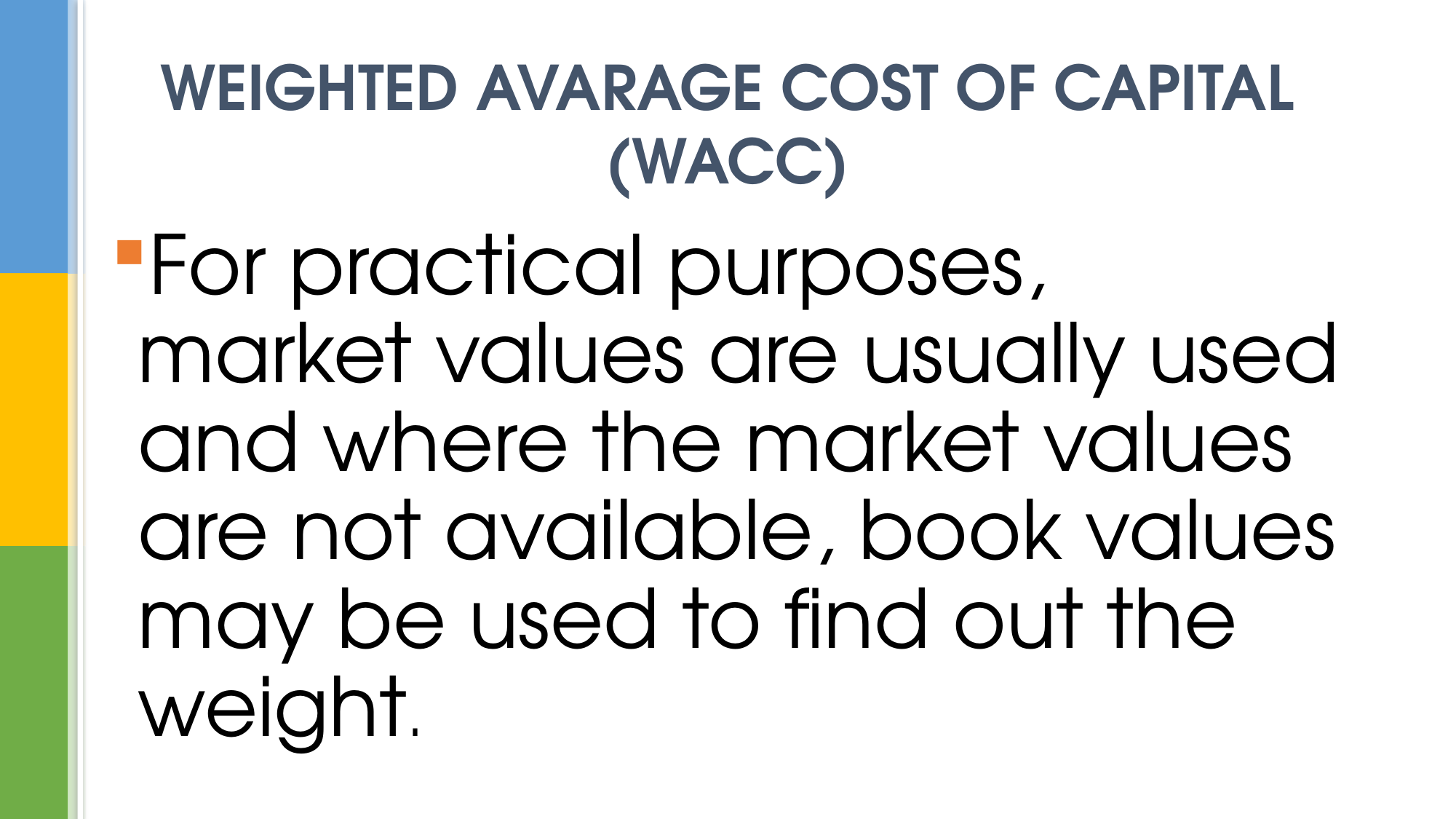

# WEIGHTED AVARAGE COST OF CAPITAL (WACC)
For practical purposes, market values are usually used and where the market values are not available, book values may be used to find out the weight.